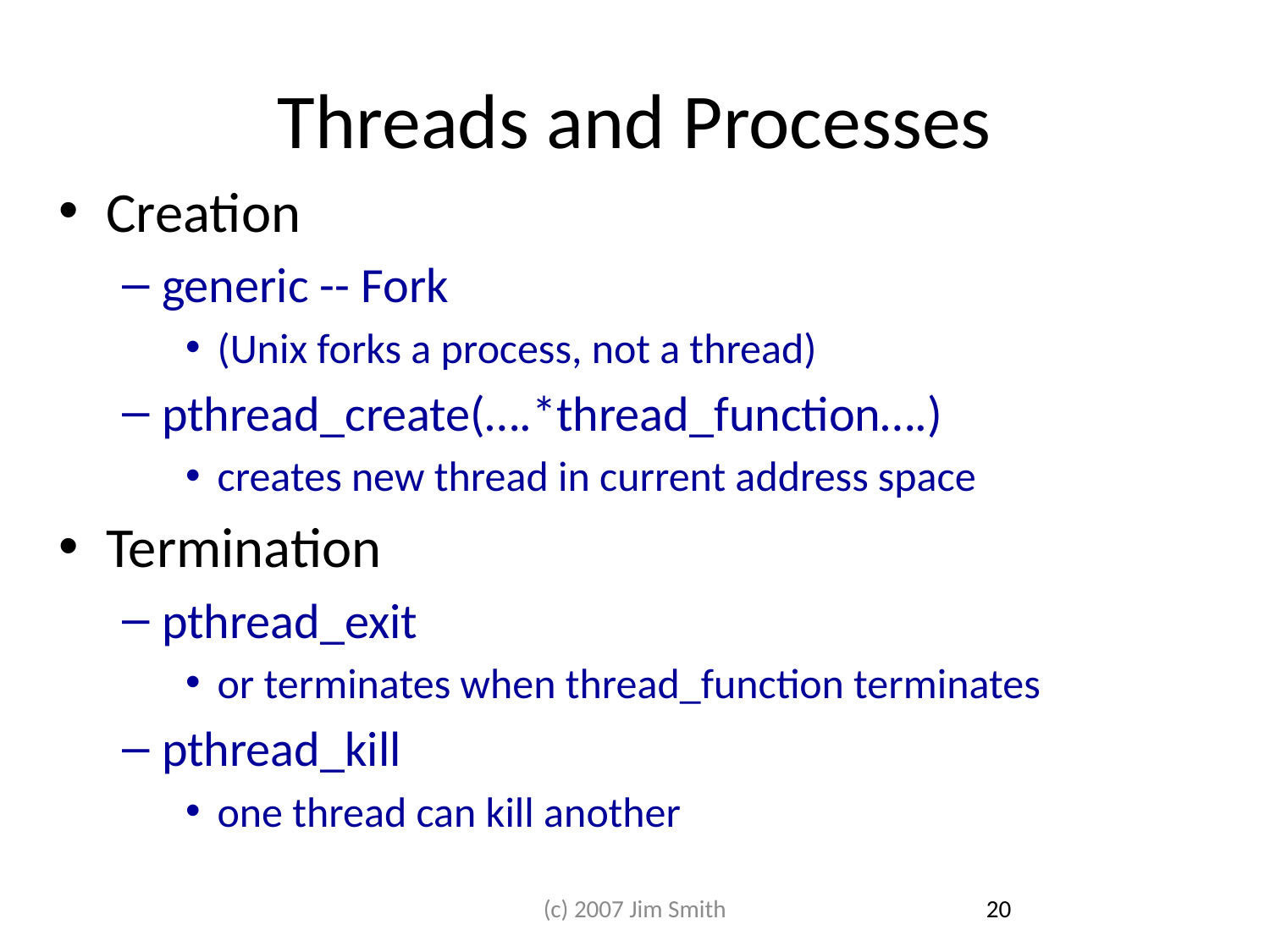

# Threads and Processes
Creation
generic -- Fork
(Unix forks a process, not a thread)
pthread_create(….*thread_function….)
creates new thread in current address space
Termination
pthread_exit
or terminates when thread_function terminates
pthread_kill
one thread can kill another
(c) 2007 Jim Smith
20